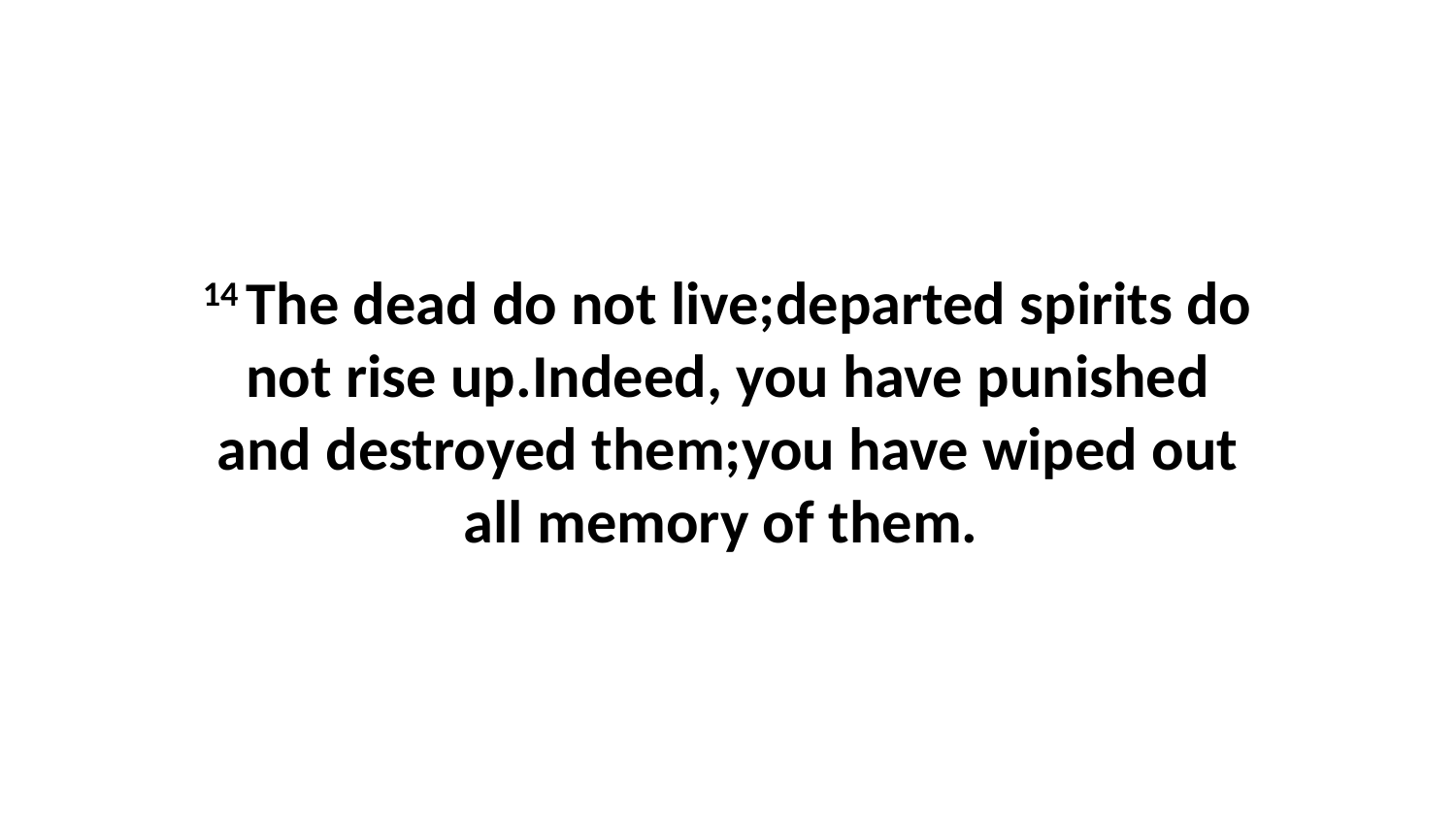

14 The dead do not live;departed spirits do not rise up.Indeed, you have punished and destroyed them;you have wiped out all memory of them.